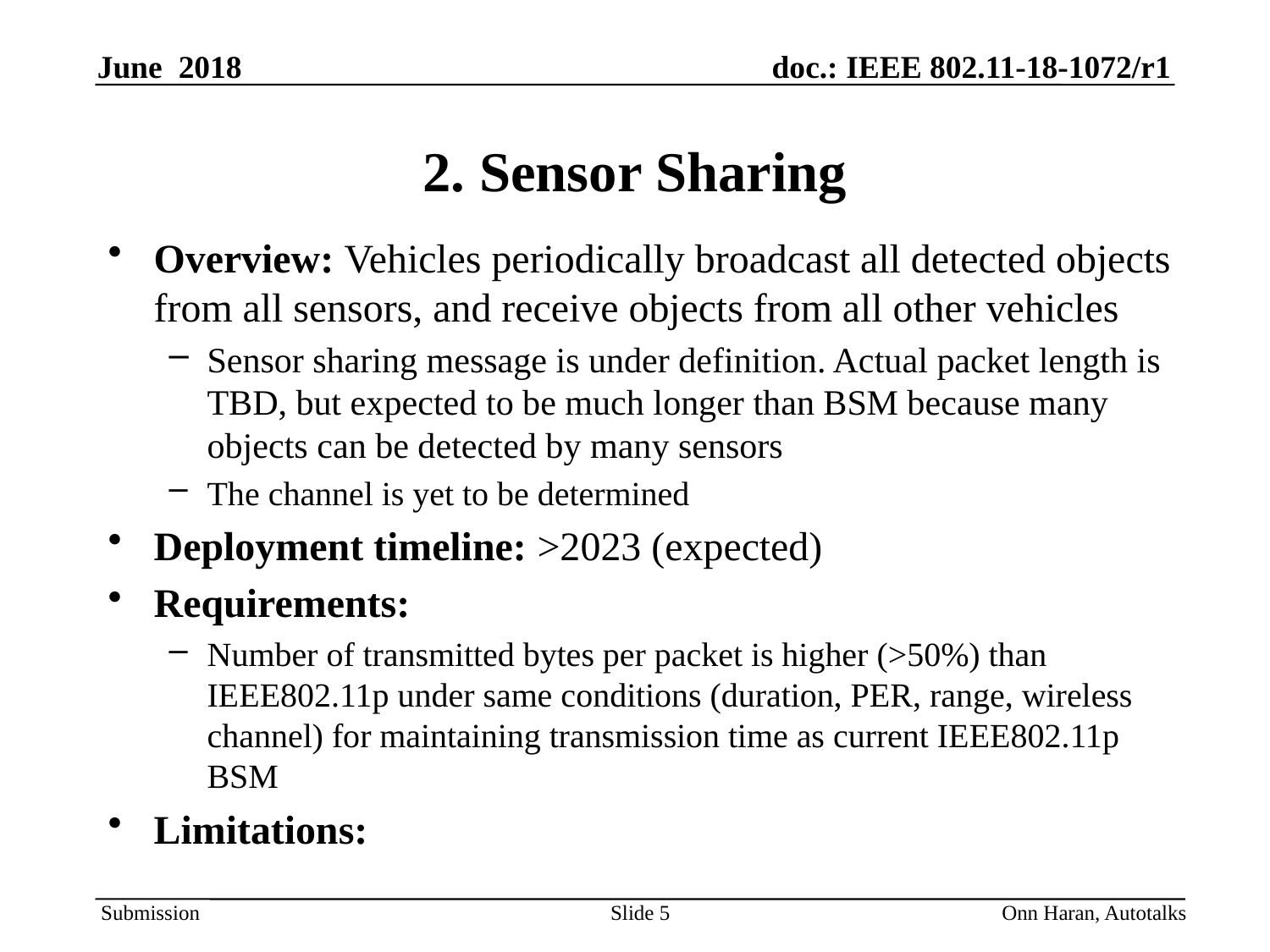

# 2. Sensor Sharing
Overview: Vehicles periodically broadcast all detected objects from all sensors, and receive objects from all other vehicles
Sensor sharing message is under definition. Actual packet length is TBD, but expected to be much longer than BSM because many objects can be detected by many sensors
The channel is yet to be determined
Deployment timeline: >2023 (expected)
Requirements:
Number of transmitted bytes per packet is higher (>50%) than IEEE802.11p under same conditions (duration, PER, range, wireless channel) for maintaining transmission time as current IEEE802.11p BSM
Limitations:
Slide 5
Onn Haran, Autotalks